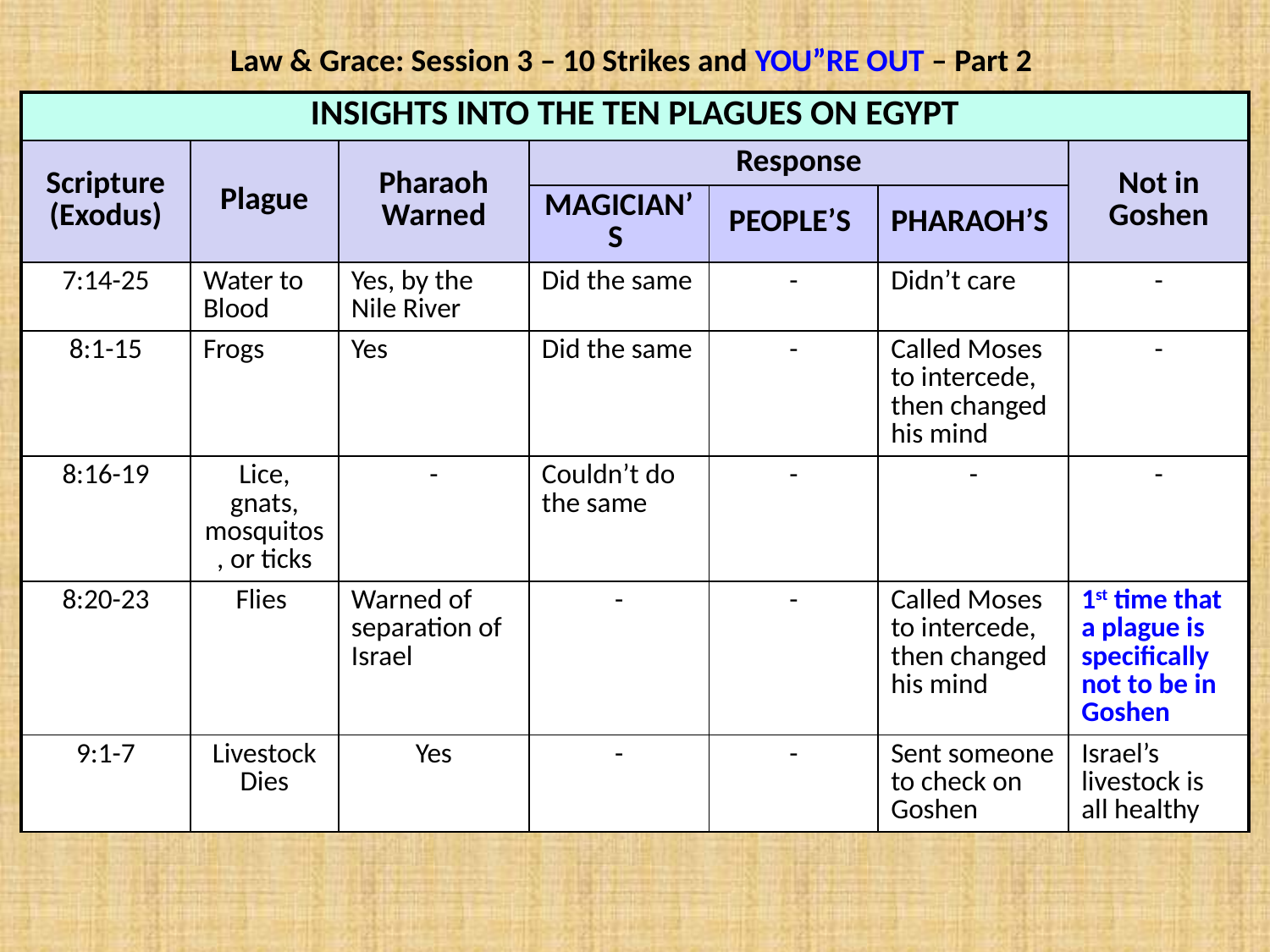

Law & Grace: Session 3 – 10 Strikes and YOU”RE OUT – Part 2
| INSIGHTS INTO THE TEN PLAGUES ON EGYPT |  |  |  |  |  |  |
| --- | --- | --- | --- | --- | --- | --- |
| Scripture (Exodus) | Plague | Pharaoh Warned | Response |  |  | Not in Goshen |
|  |  |  | magician’s | people’s | pharaoh’s |  |
| 7:14-25 | Water to Blood | Yes, by the Nile River | Did the same | - | Didn’t care | - |
| 8:1-15 | Frogs | Yes | Did the same | - | Called Moses to intercede, then changed his mind | - |
| 8:16-19 | Lice, gnats, mosquitos, or ticks | - | Couldn’t do the same | - | - | - |
| 8:20-23 | Flies | Warned of separation of Israel | - | - | Called Moses to intercede, then changed his mind | 1st time that a plague is specifically not to be in Goshen |
| 9:1-7 | Livestock Dies | Yes | - | - | Sent someone to check on Goshen | Israel’s livestock is all healthy |